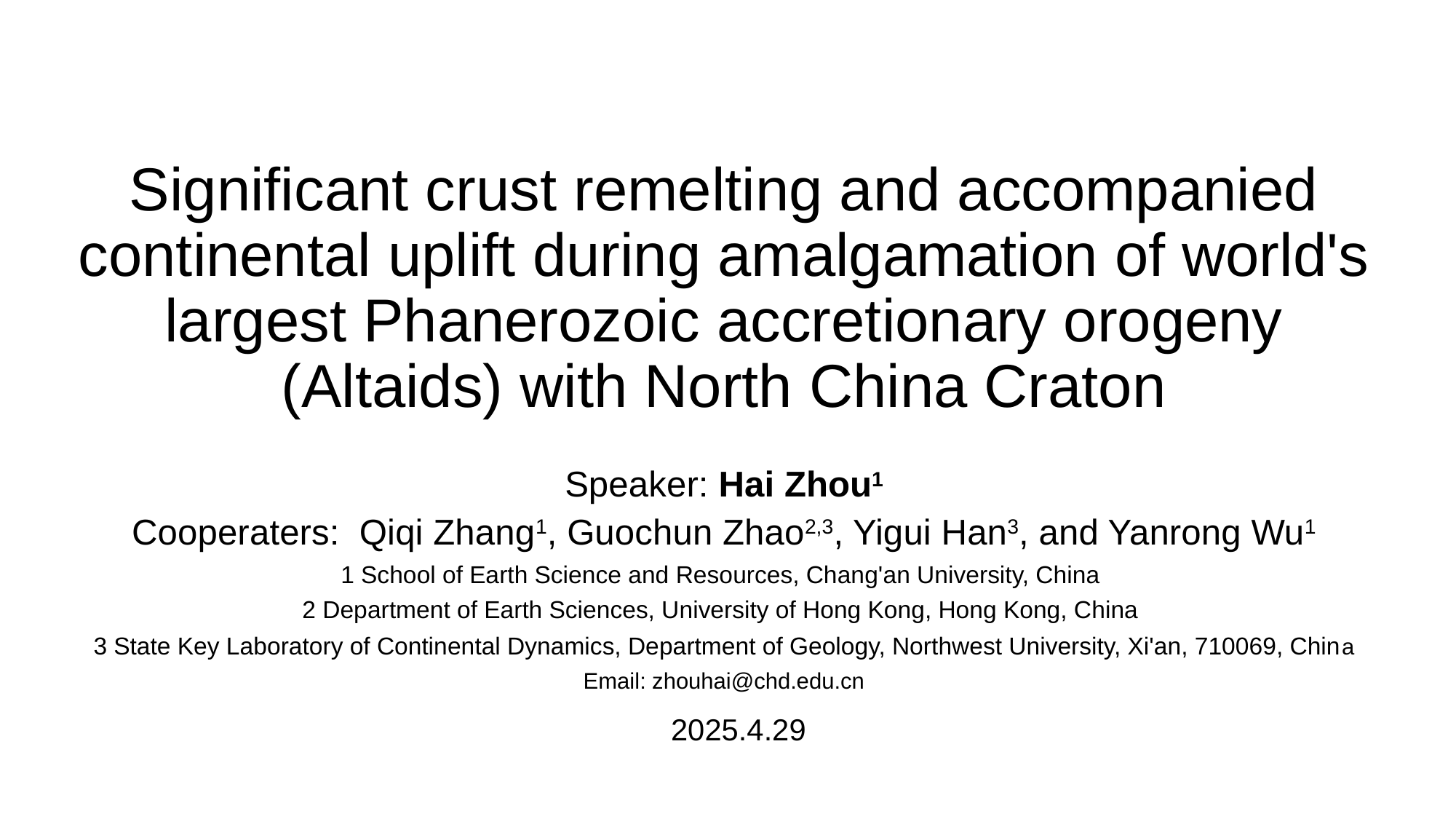

# Significant crust remelting and accompanied continental uplift during amalgamation of world's largest Phanerozoic accretionary orogeny (Altaids) with North China Craton
Speaker: Hai Zhou1
Cooperaters:  Qiqi Zhang1, Guochun Zhao2,3, Yigui Han3, and Yanrong Wu1
1 School of Earth Science and Resources, Chang'an University, China
2 Department of Earth Sciences, University of Hong Kong, Hong Kong, China
3 State Key Laboratory of Continental Dynamics, Department of Geology, Northwest University, Xi'an, 710069, China
Email: zhouhai@chd.edu.cn

2025.4.29